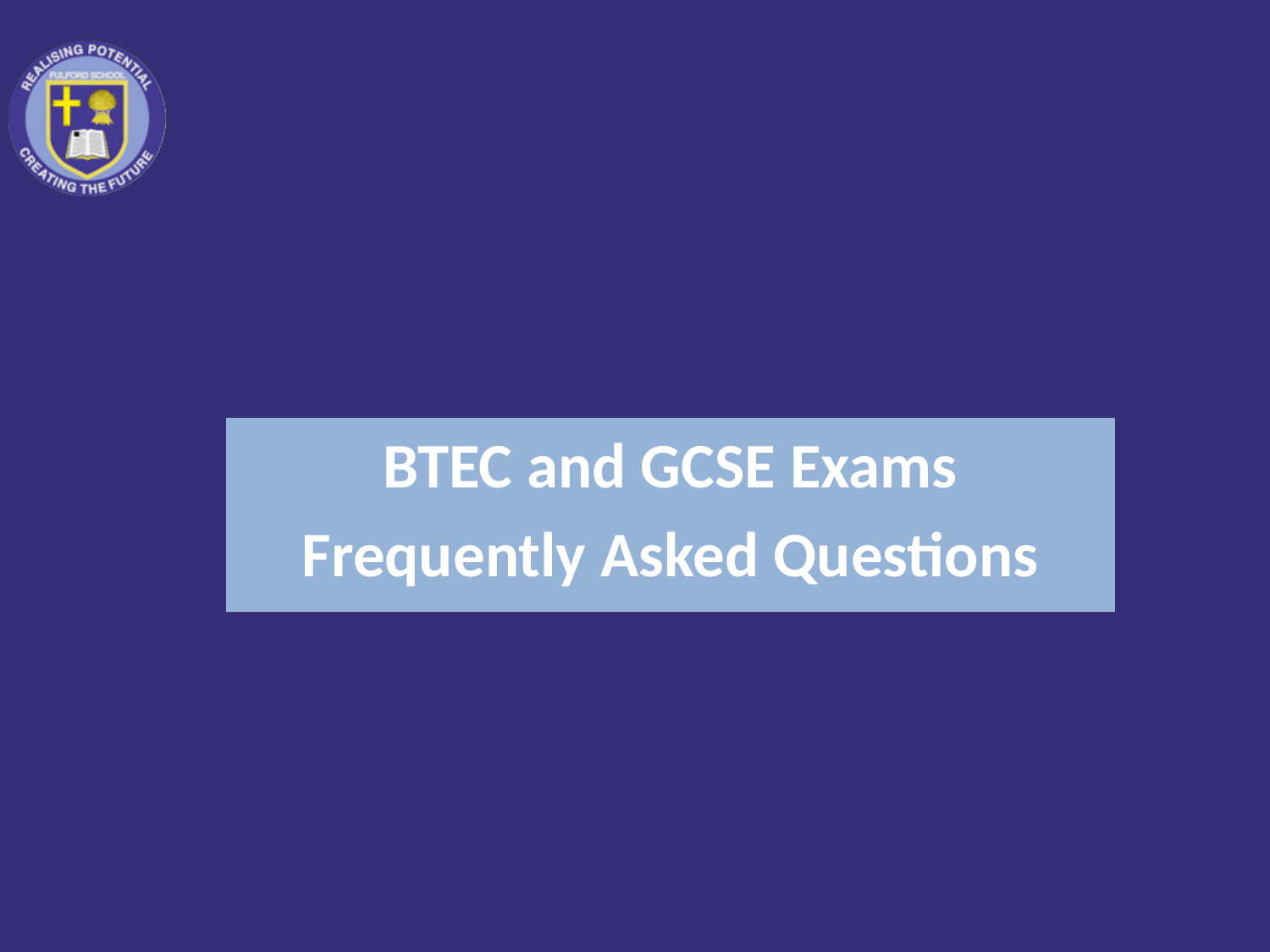

BTEC and GCSE Exams
Frequently Asked Questions